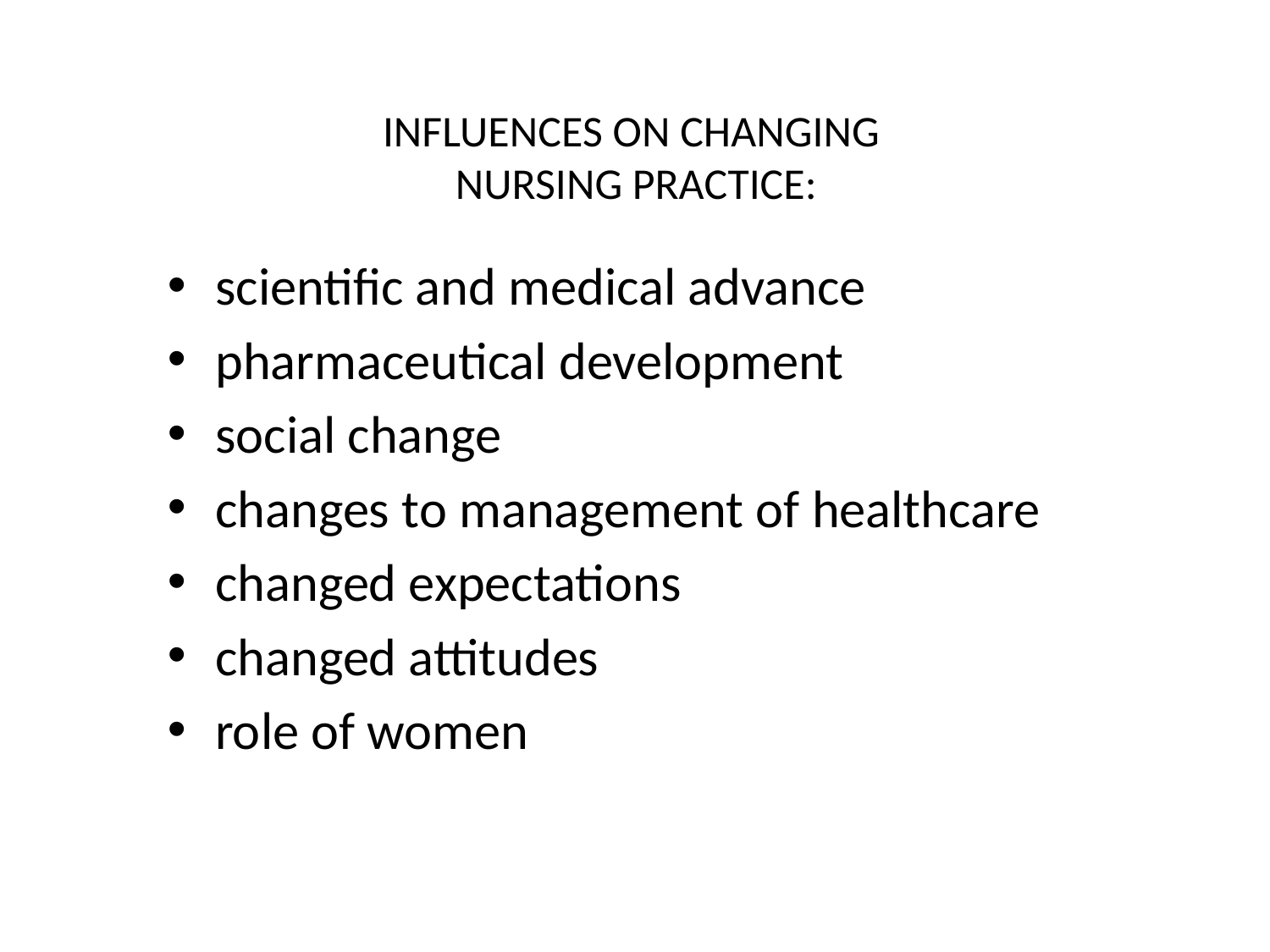

# INFLUENCES ON CHANGING NURSING PRACTICE:
scientific and medical advance
pharmaceutical development
social change
changes to management of healthcare
changed expectations
changed attitudes
role of women